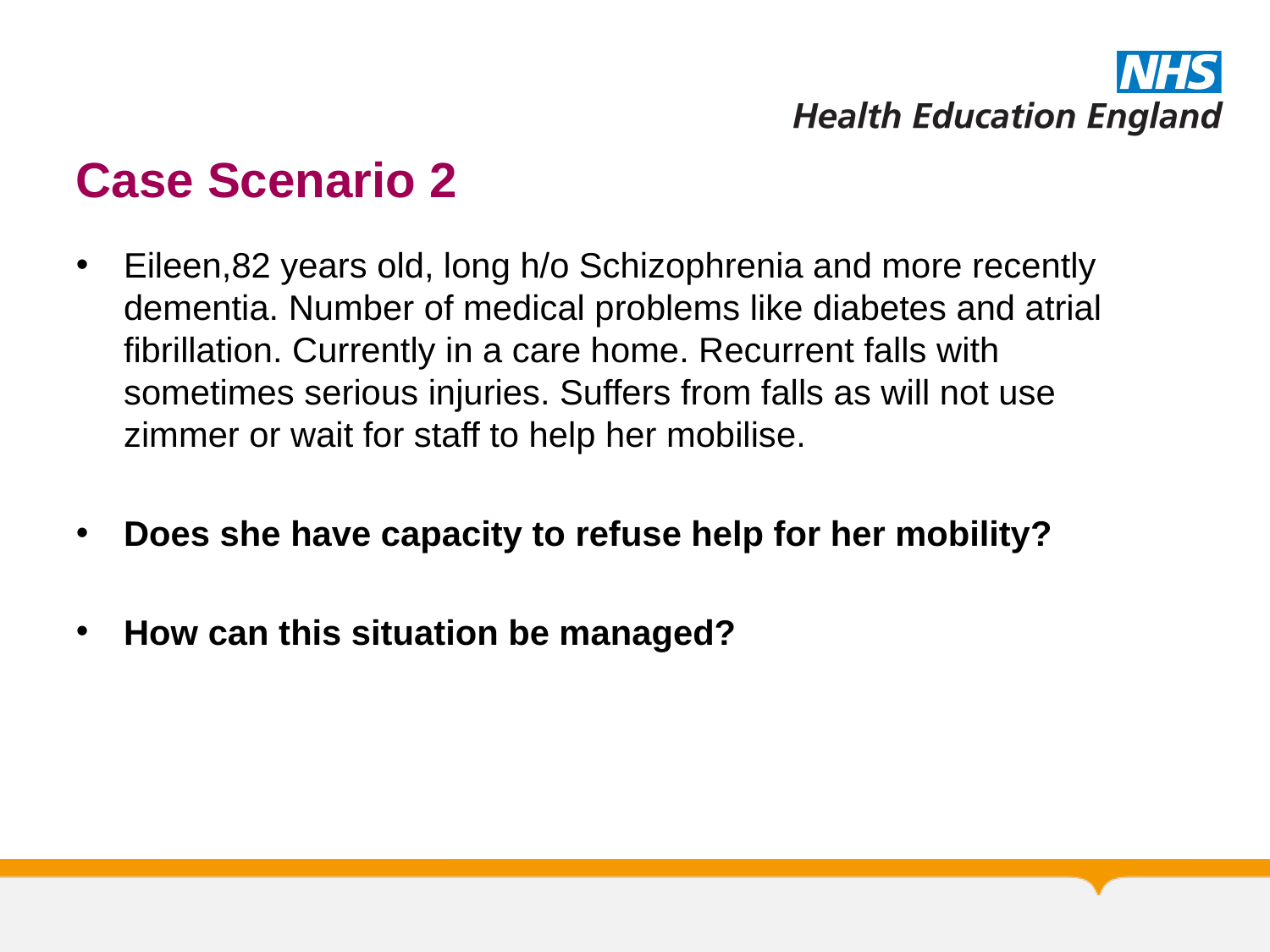

# Case Scenario 2
Eileen,82 years old, long h/o Schizophrenia and more recently dementia. Number of medical problems like diabetes and atrial fibrillation. Currently in a care home. Recurrent falls with sometimes serious injuries. Suffers from falls as will not use zimmer or wait for staff to help her mobilise.

Does she have capacity to refuse help for her mobility?

How can this situation be managed?